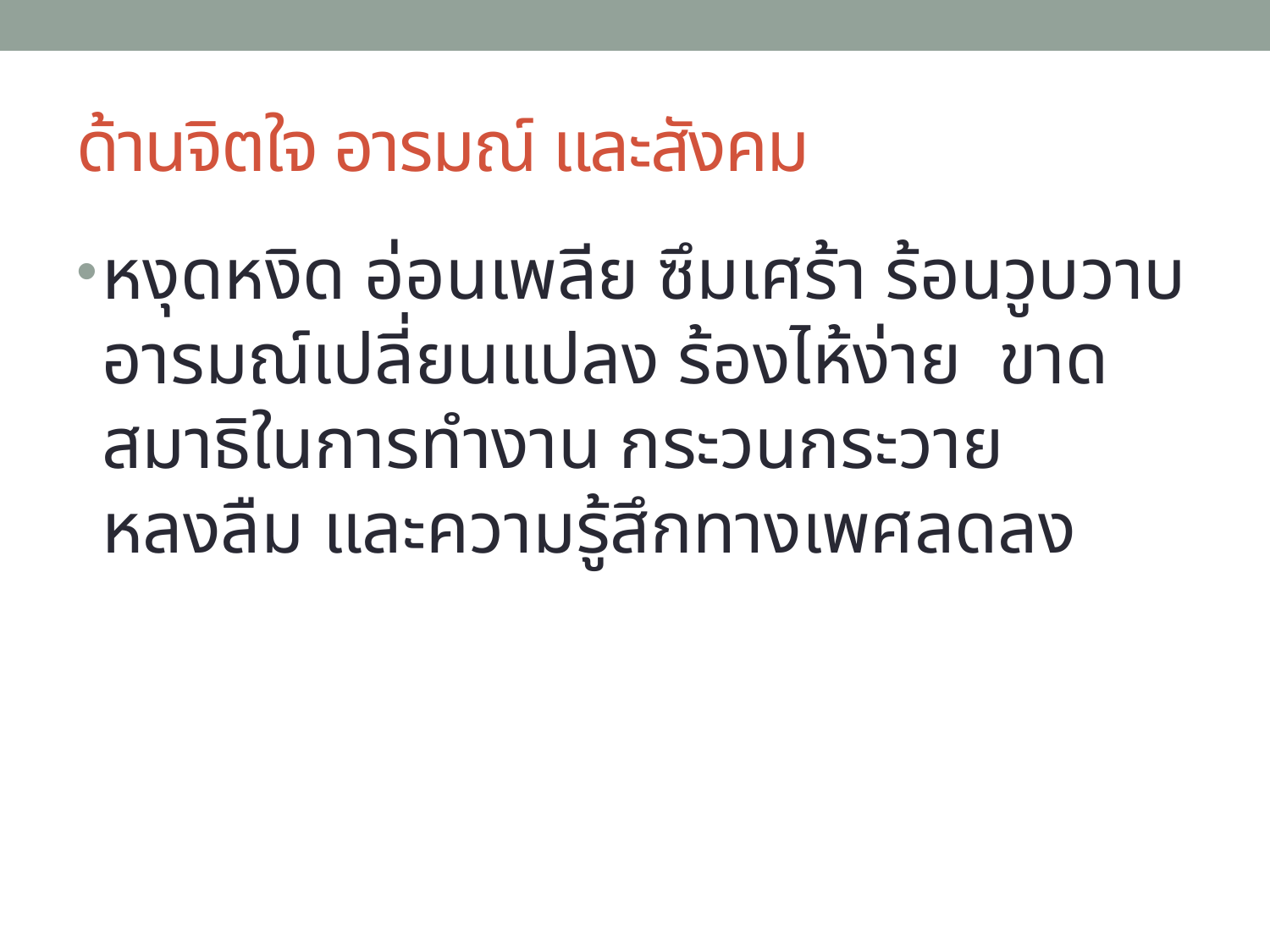

# ด้านจิตใจ อารมณ์ และสังคม
หงุดหงิด อ่อนเพลีย ซึมเศร้า ร้อนวูบวาบ อารมณ์เปลี่ยนแปลง ร้องไห้ง่าย  ขาดสมาธิในการทำงาน กระวนกระวาย หลงลืม และความรู้สึกทางเพศลดลง